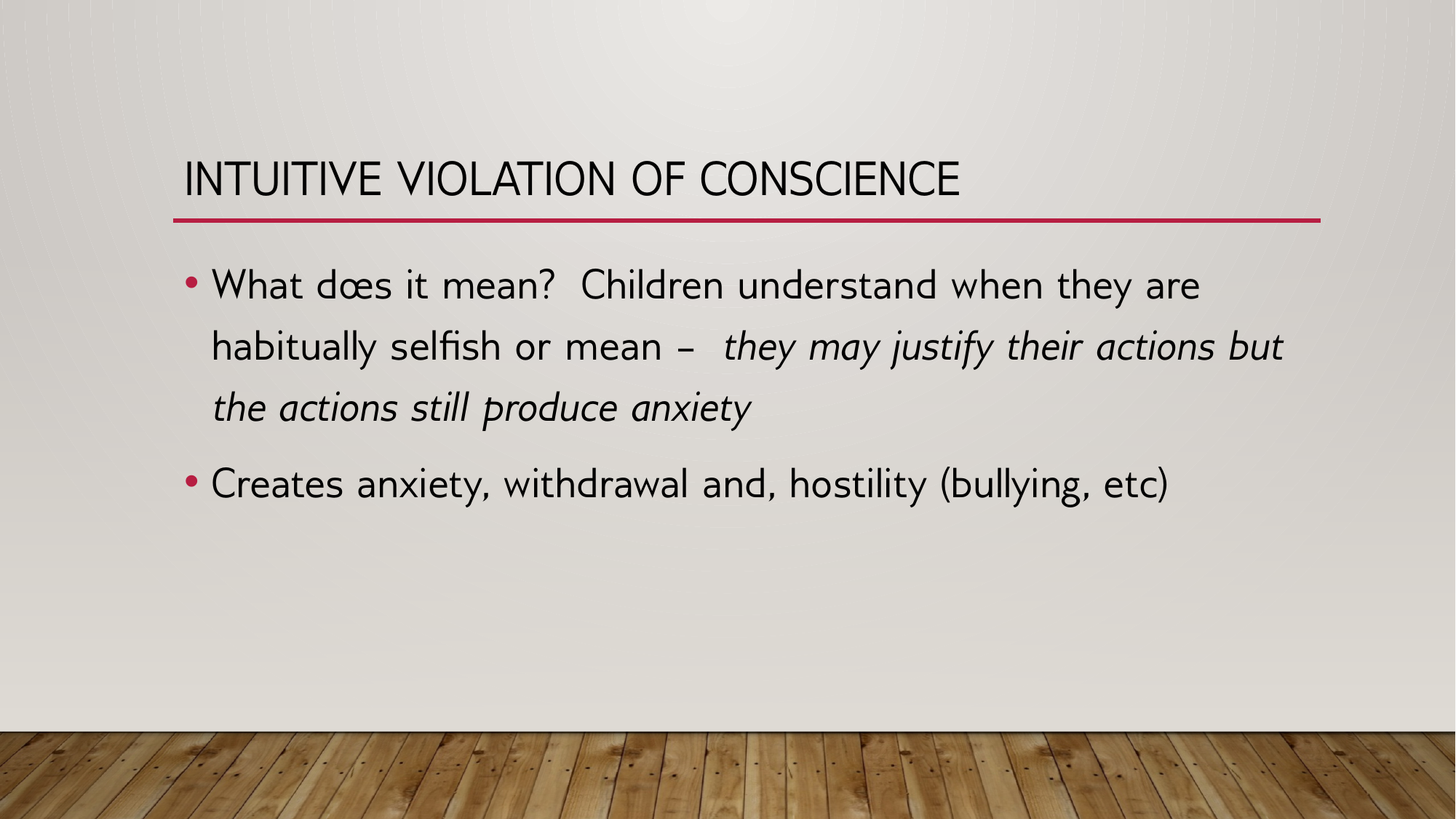

# Intuitive violation of conscience
What does it mean?  Children understand when they are habitually selfish or mean –  they may justify their actions but the actions still produce anxiety
Creates anxiety, withdrawal and, hostility (bullying, etc)